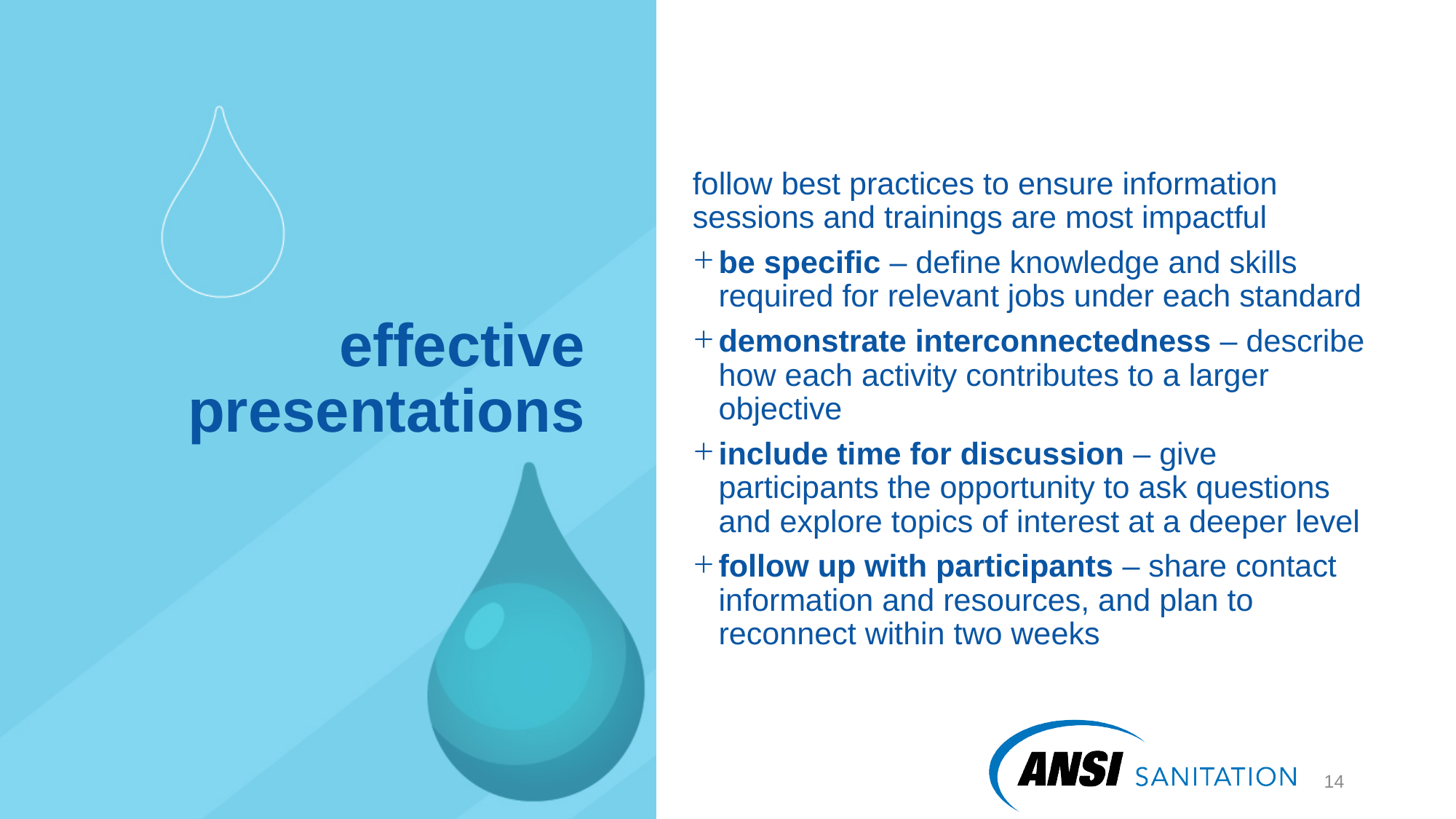

follow best practices to ensure information sessions and trainings are most impactful
be specific – define knowledge and skills required for relevant jobs under each standard
demonstrate interconnectedness – describe how each activity contributes to a larger objective
include time for discussion – give participants the opportunity to ask questions and explore topics of interest at a deeper level
follow up with participants – share contact information and resources, and plan to reconnect within two weeks
# effective presentations
14